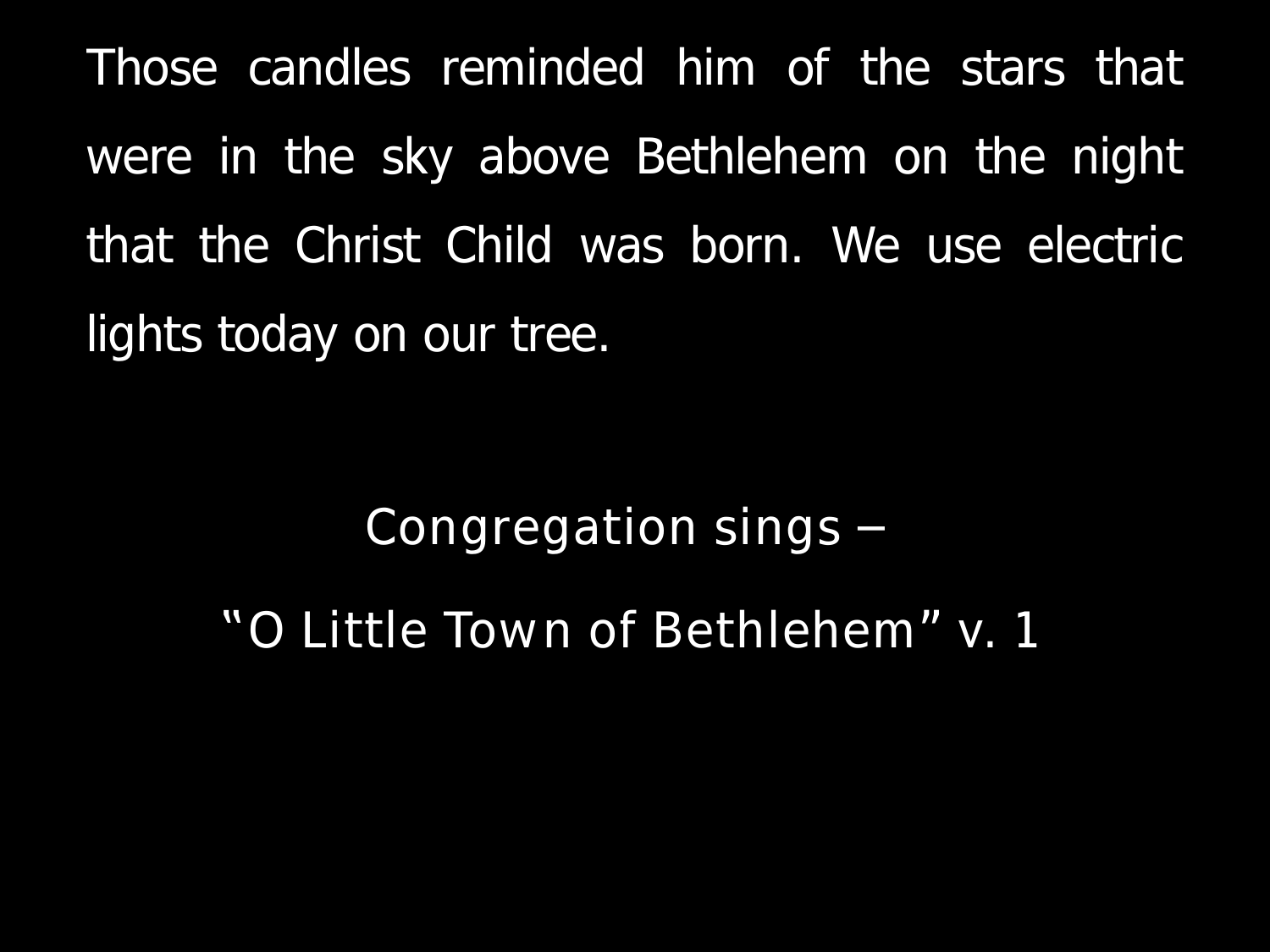

Those candles reminded him of the stars that were in the sky above Bethlehem on the night that the Christ Child was born. We use electric lights today on our tree.

Congregation sings –
“O Little Town of Bethlehem” v. 1